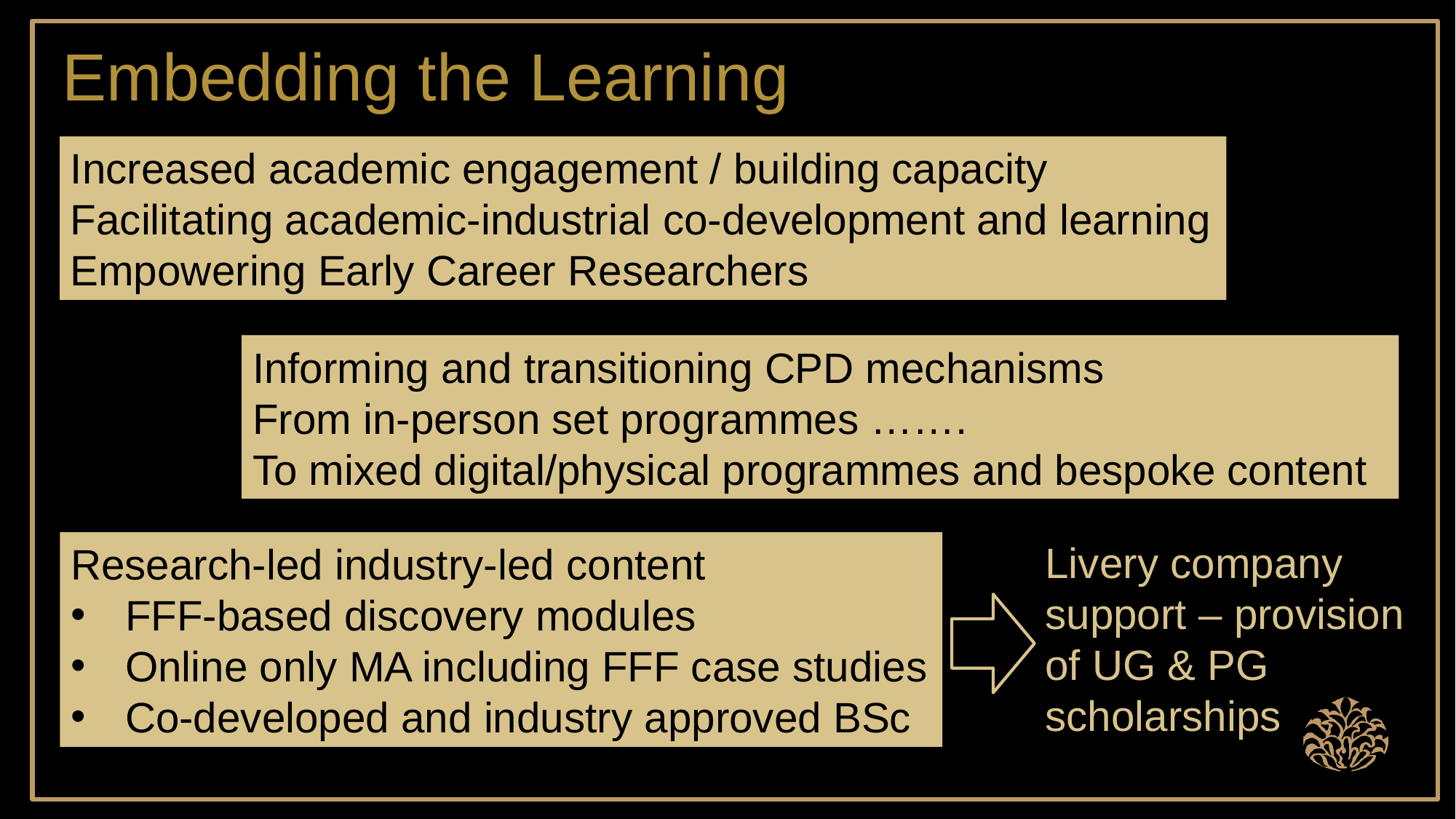

Embedding the Learning
Increased academic engagement / building capacity
Facilitating academic-industrial co-development and learning
Empowering Early Career Researchers
Informing and transitioning CPD mechanisms
From in-person set programmes …….
To mixed digital/physical programmes and bespoke content
Livery company support – provision of UG & PG scholarships
Research-led industry-led content
FFF-based discovery modules
Online only MA including FFF case studies
Co-developed and industry approved BSc